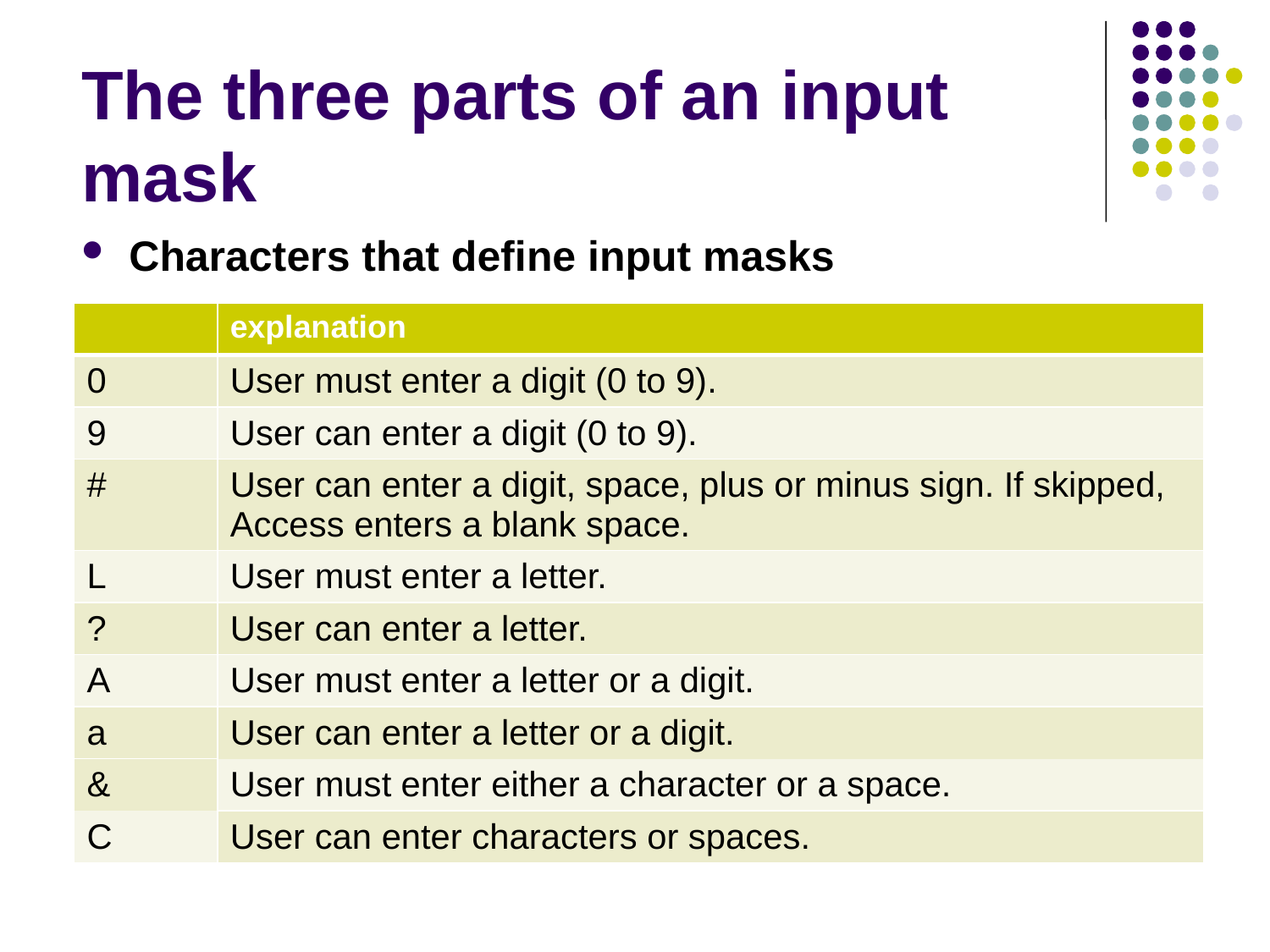

The three parts of an input mask
Characters that define input masks
|  | explanation |
| --- | --- |
| 0 | User must enter a digit (0 to 9). |
| 9 | User can enter a digit (0 to 9). |
| # | User can enter a digit, space, plus or minus sign. If skipped, Access enters a blank space. |
| L | User must enter a letter. |
| ? | User can enter a letter. |
| A | User must enter a letter or a digit. |
| a | User can enter a letter or a digit. |
|  | User must enter either a character or a space. |
| & |  |
| C |  |
|  | User can enter characters or spaces. |